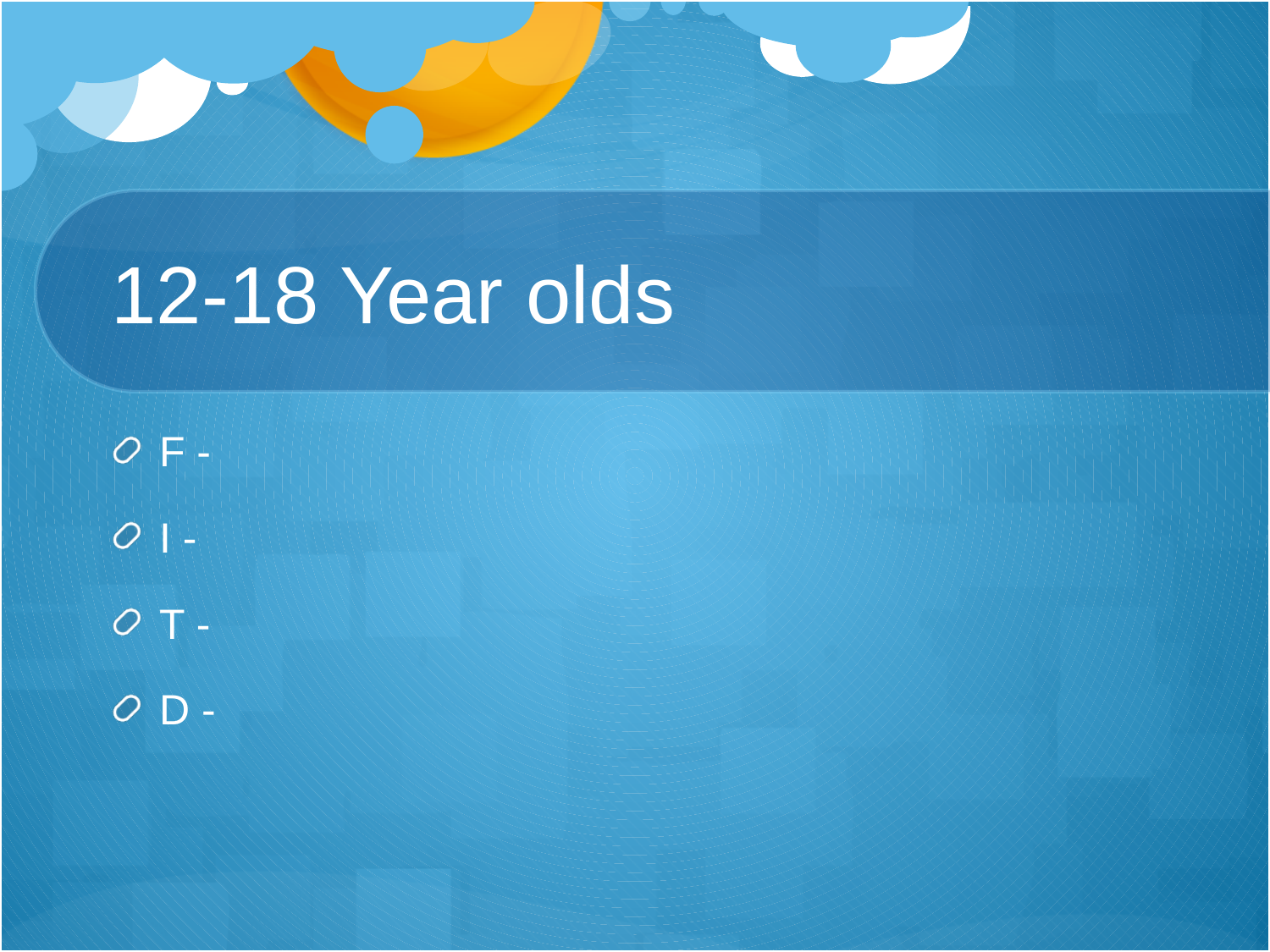

# 12-18 Year olds
F -
I -
T -
D -